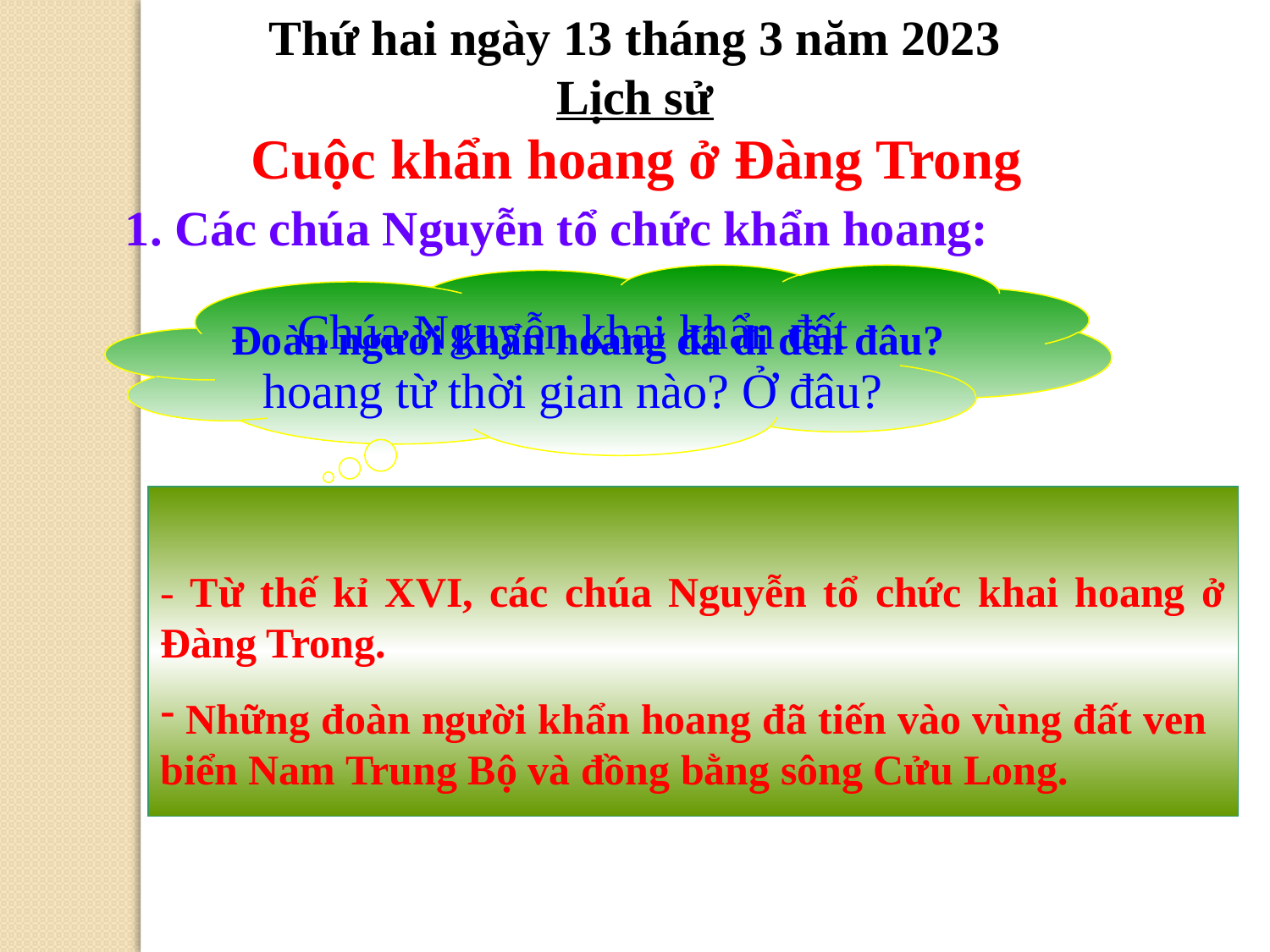

Thứ hai ngày 13 tháng 3 năm 2023
Lịch sử
Cuộc khẩn hoang ở Đàng Trong
1. Các chúa Nguyễn tổ chức khẩn hoang:
Chúa Nguyễn khai khẩn đất hoang từ thời gian nào? Ở đâu?

 Đoàn người khẩn hoang đã đi đến đâu?

- Từ thế kỉ XVI, các chúa Nguyễn tổ chức khai hoang ở Đàng Trong.

 Những đoàn người khẩn hoang đã tiến vào vùng đất ven biển Nam Trung Bộ và đồng bằng sông Cửu Long.